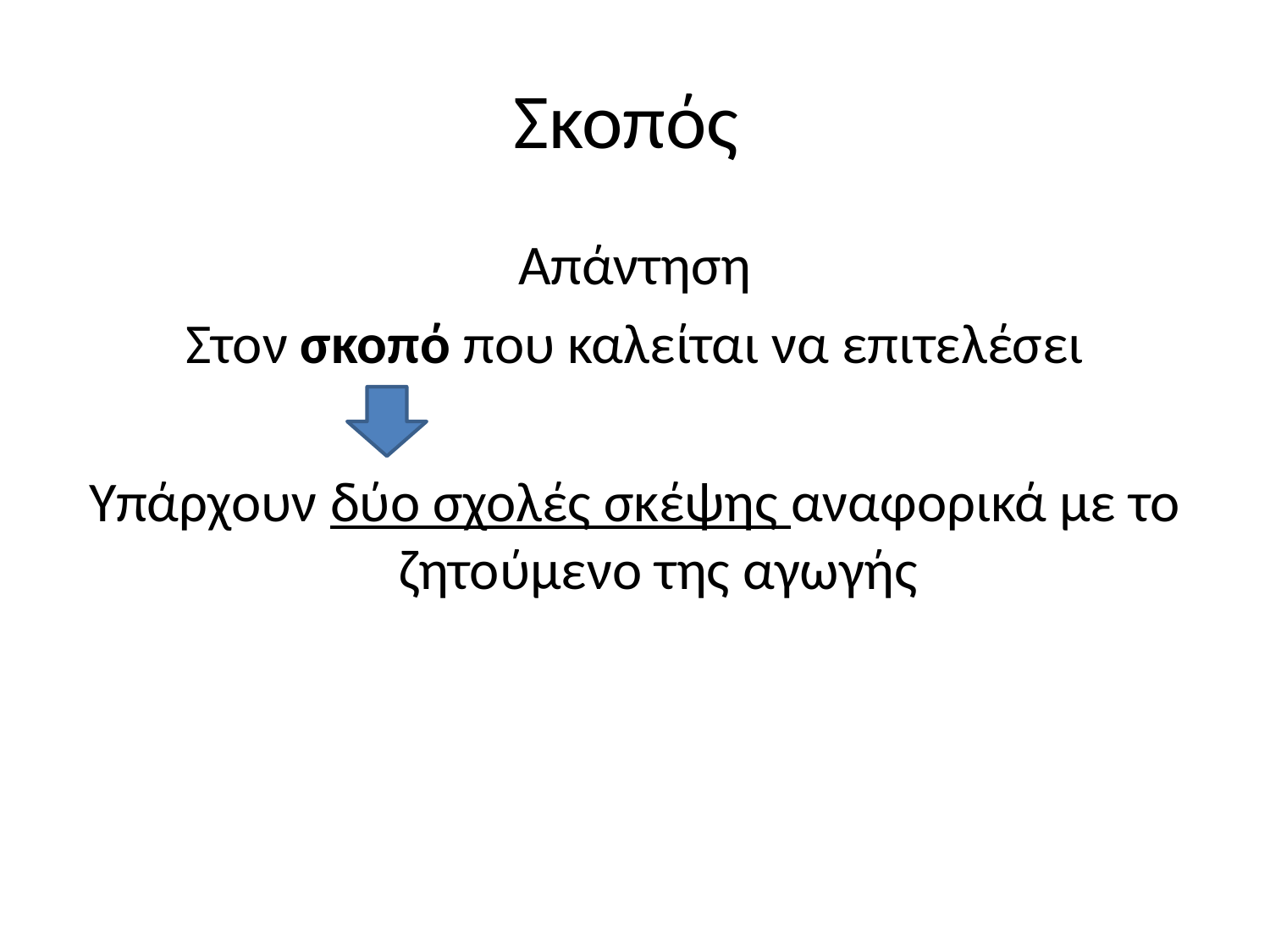

# Σκοπός
Απάντηση
Στον σκοπό που καλείται να επιτελέσει

Υπάρχουν δύο σχολές σκέψης αναφορικά με το ζητούμενο της αγωγής